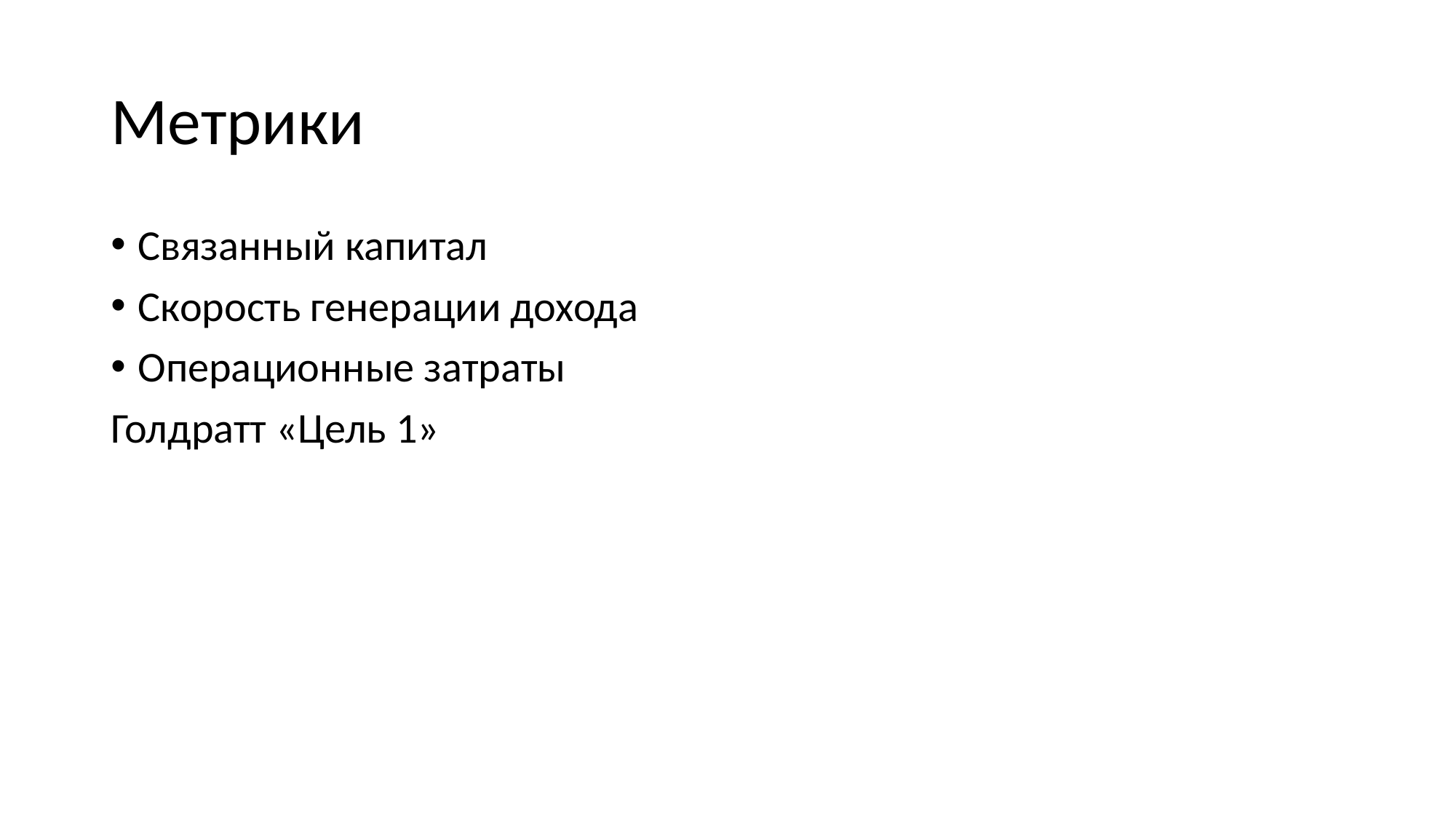

# Метрики
Связанный капитал
Скорость генерации дохода
Операционные затраты
Голдратт «Цель 1»